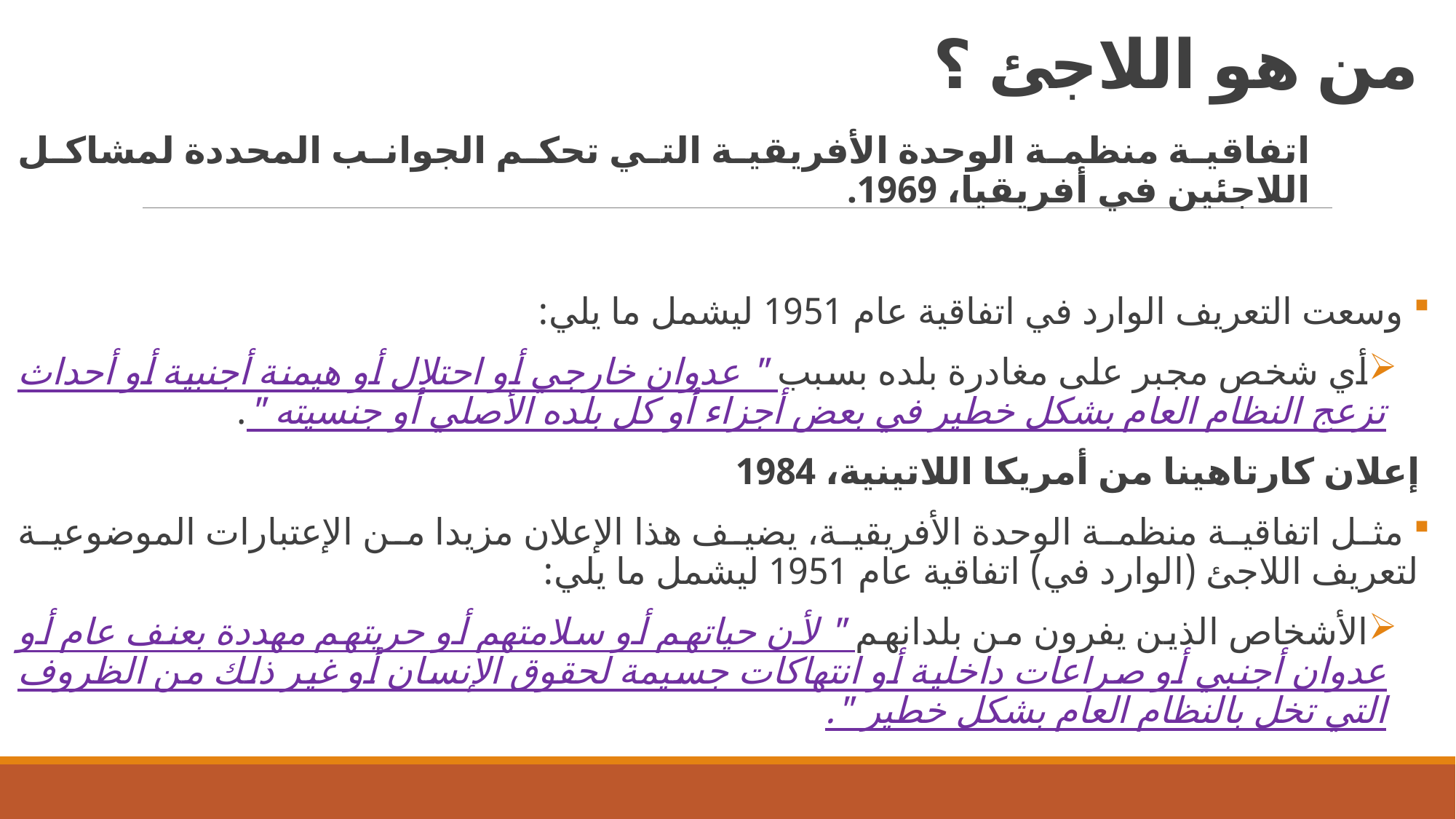

# من هو اللاجئ ؟
اتفاقية منظمة الوحدة الأفريقية التي تحكم الجوانب المحددة لمشاكل اللاجئين في أفريقيا، 1969.

 وسعت التعريف الوارد في اتفاقية عام 1951 ليشمل ما يلي:
أي شخص مجبر على مغادرة بلده بسبب " عدوان خارجي أو احتلال أو هيمنة أجنبية أو أحداث تزعج النظام العام بشكل خطير في بعض أجزاء أو كل بلده الأصلي أو جنسيته ".
 إعلان كارتاهينا من أمريكا اللاتينية، 1984
 مثل اتفاقية منظمة الوحدة الأفريقية، يضيف هذا الإعلان مزيدا من الإعتبارات الموضوعية لتعريف اللاجئ (الوارد في) اتفاقية عام 1951 ليشمل ما يلي:
الأشخاص الذين يفرون من بلدانهم " لأن حياتهم أو سلامتهم أو حريتهم مهددة بعنف عام أو عدوان أجنبي أو صراعات داخلية أو انتهاكات جسيمة لحقوق الإنسان أو غير ذلك من الظروف التي تخل بالنظام العام بشكل خطير ".